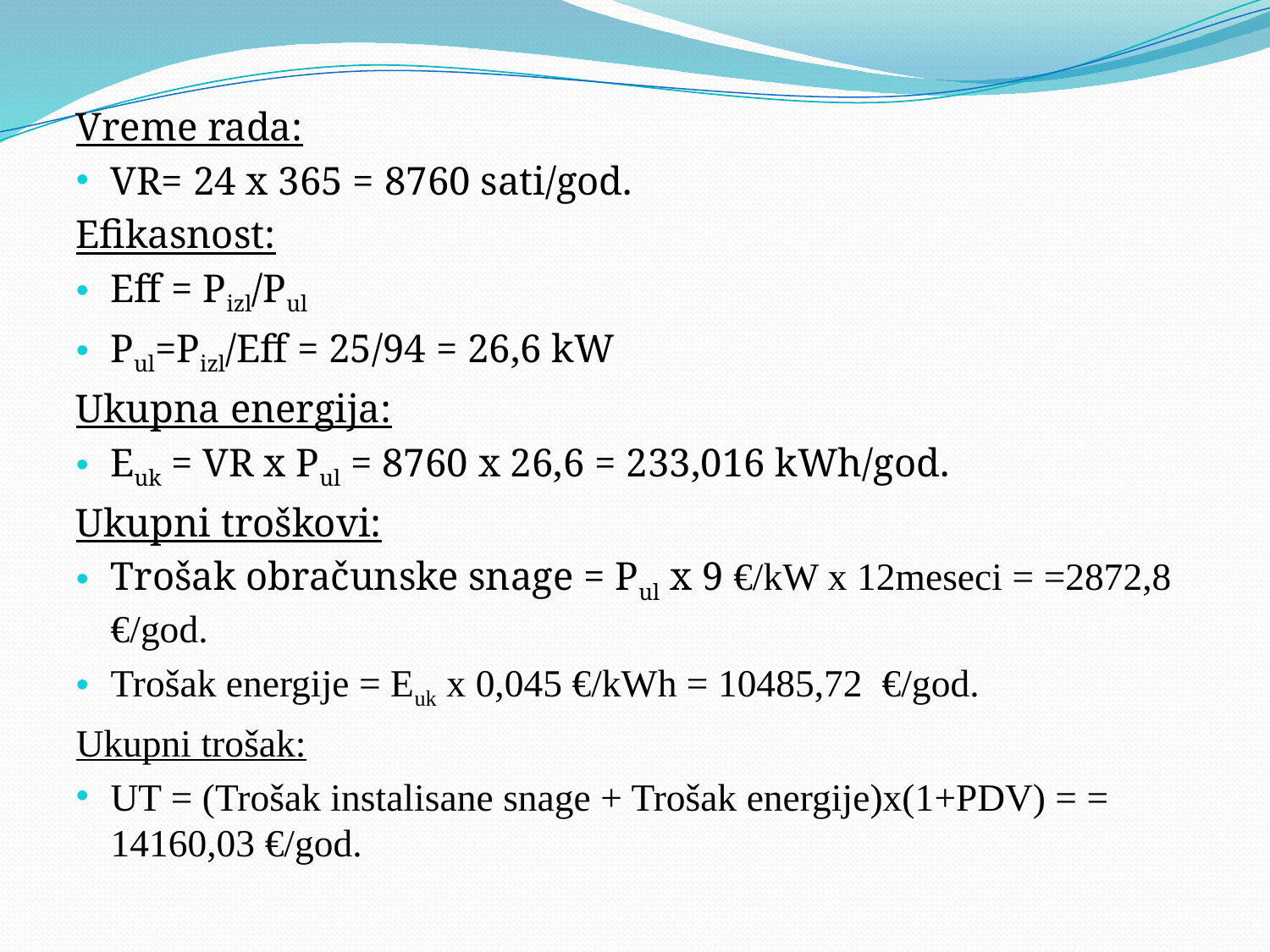

Vreme rada:
VR= 24 x 365 = 8760 sati/god.
Efikasnost:
Eff = Pizl/Pul
Pul=Pizl/Eff = 25/94 = 26,6 kW
Ukupna energija:
Euk = VR x Pul = 8760 x 26,6 = 233,016 kWh/god.
Ukupni troškovi:
Trošak obračunske snage = Pul x 9 €/kW x 12meseci = =2872,8 €/god.
Trošak energije = Euk x 0,045 €/kWh = 10485,72  €/god.
Ukupni trošak:
UT = (Trošak instalisane snage + Trošak energije)x(1+PDV) = = 14160,03 €/god.